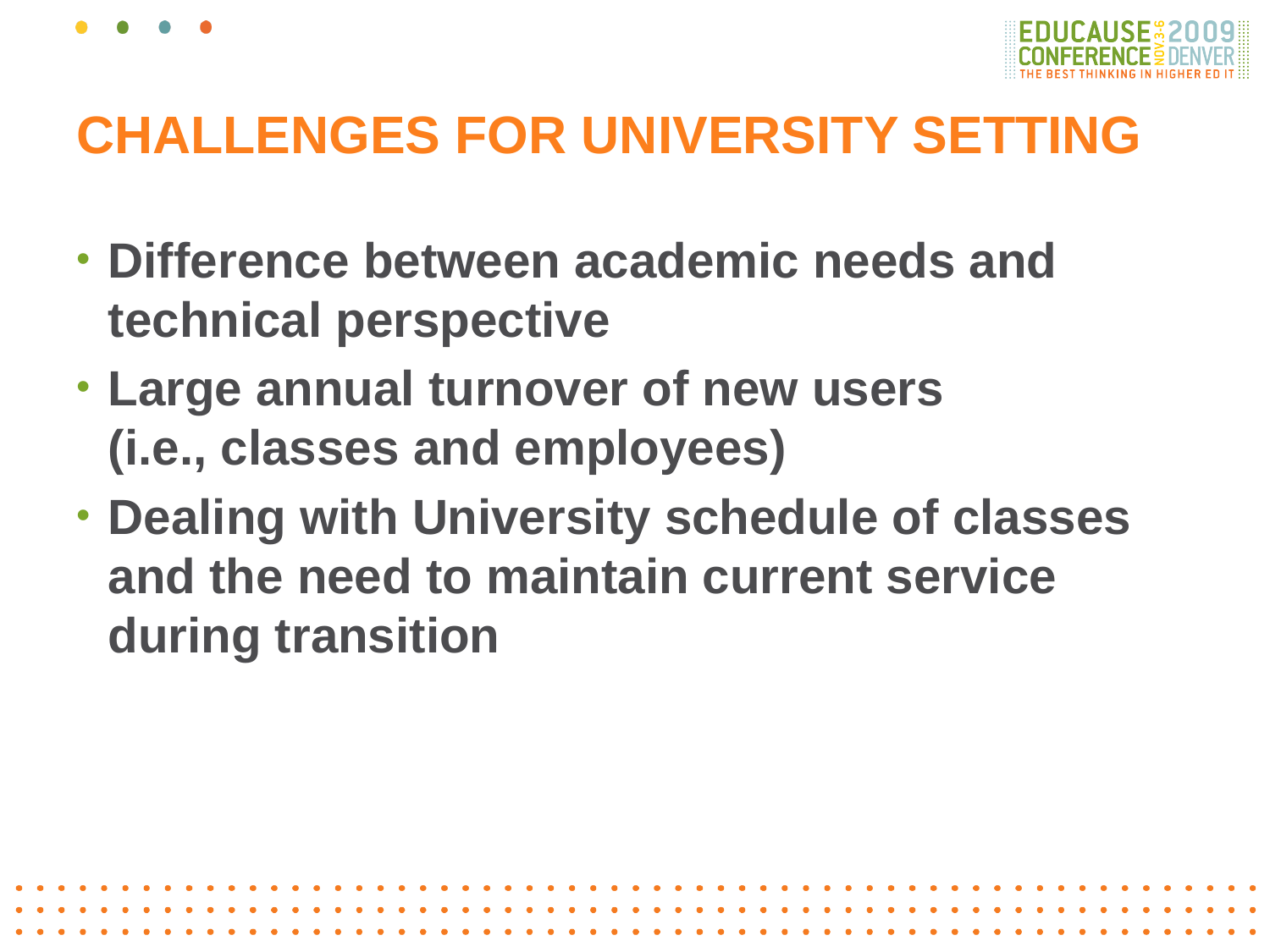

# Challenges for University setting
Difference between academic needs and technical perspective
Large annual turnover of new users             (i.e., classes and employees)
Dealing with University schedule of classes and the need to maintain current service during transition